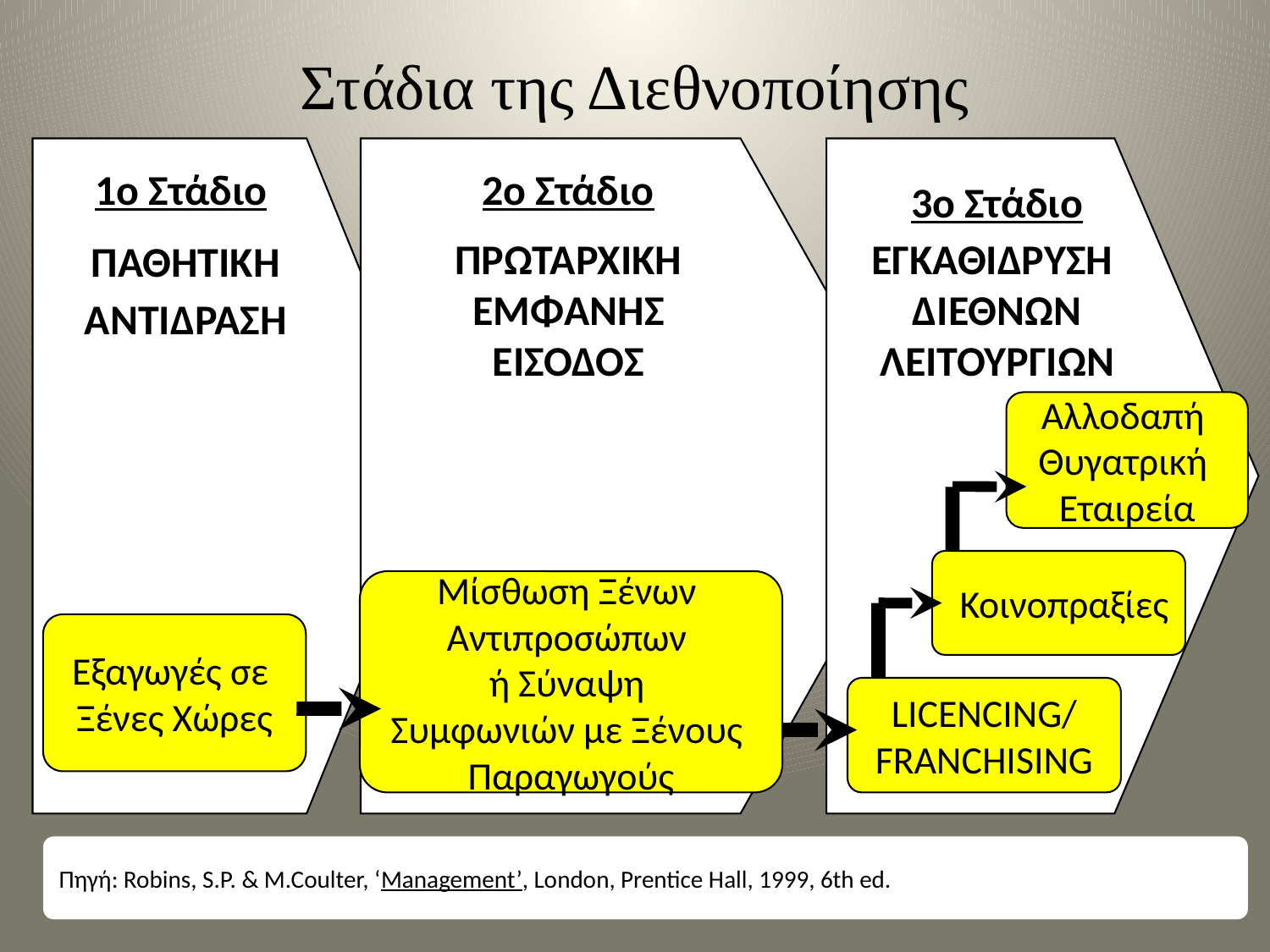

# Στάδια της Διεθνοποίησης

1ο Στάδιο
  ΠΑΘΗΤΙΚΗ
 ΑΝΤΙΔΡΑΣΗ
2ο Στάδιο
ΠΡΩΤΑΡΧΙΚΗ
ΕΜΦΑΝΗΣ
ΕΙΣΟΔΟΣ
3ο Στάδιο
ΕΓΚΑΘΙΔΡΥΣΗ
ΔΙΕΘΝΩΝ
ΛΕΙΤΟΥΡΓΙΩΝ
Αλλοδαπή
Θυγατρική
Εταιρεία

Κοινοπραξίες
Μίσθωση Ξένων
Αντιπροσώπων
ή Σύναψη
Συμφωνιών με Ξένους
Παραγωγούς

Εξαγωγές σε
Ξένες Χώρες
LICENCING/
FRANCHISING

Πηγή: Robins, S.P. & M.Coulter, ‘Management’, London, Prentice Hall, 1999, 6th ed.